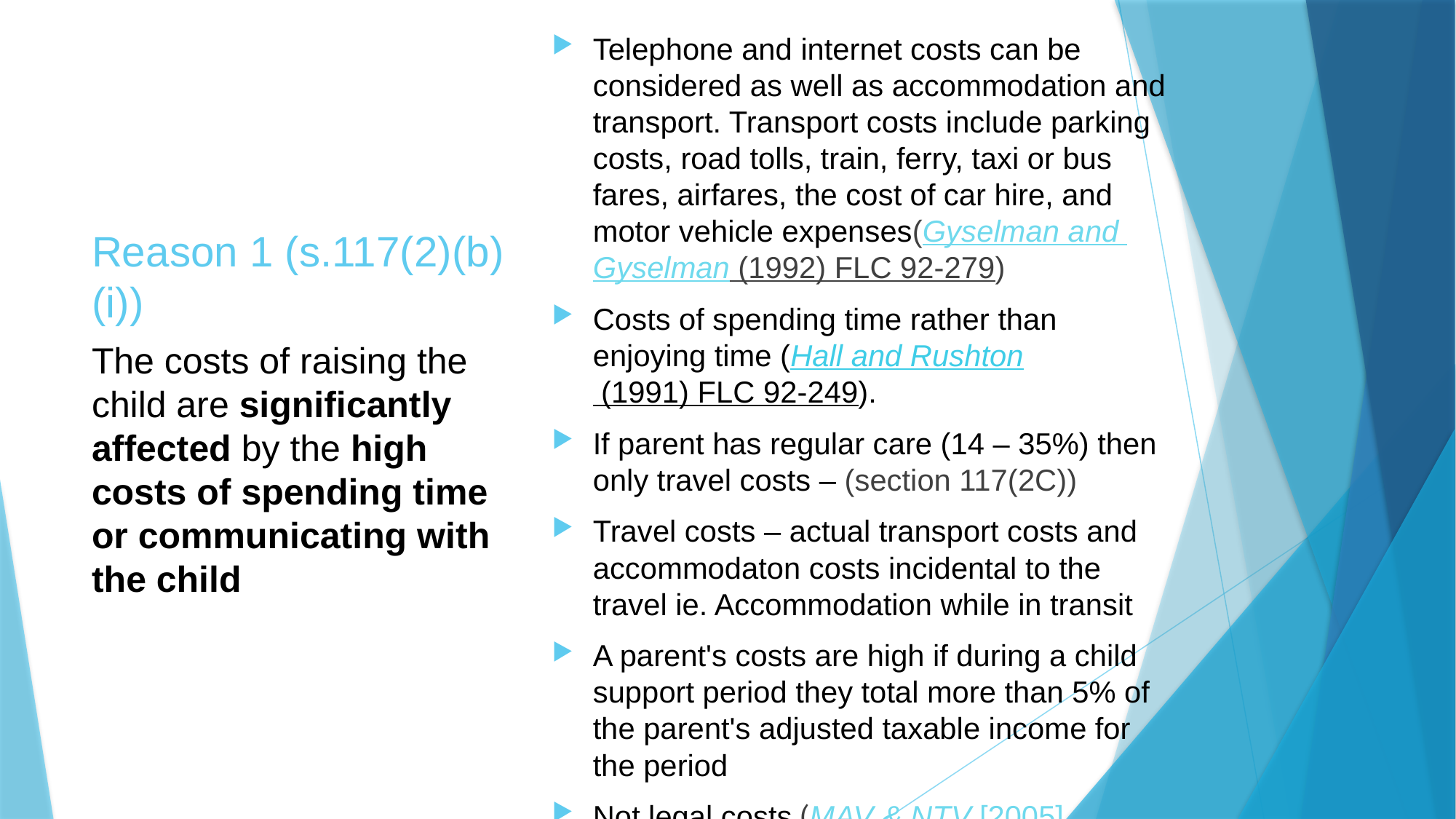

Telephone and internet costs can be considered as well as accommodation and transport. Transport costs include parking costs, road tolls, train, ferry, taxi or bus fares, airfares, the cost of car hire, and motor vehicle expenses(Gyselman and Gyselman (1992) FLC 92-279)
Costs of spending time rather than enjoying time (Hall and Rushton (1991) FLC 92-249).
If parent has regular care (14 – 35%) then only travel costs – (section 117(2C))
Travel costs – actual transport costs and accommodaton costs incidental to the travel ie. Accommodation while in transit
A parent's costs are high if during a child support period they total more than 5% of the parent's adjusted taxable income for the period
Not legal costs (MAV & NTV [2005] FMCAfam 261 (31 May 2005)).
# Reason 1 (s.117(2)(b)(i))
The costs of raising the child are significantly affected by the high costs of spending time or communicating with the child